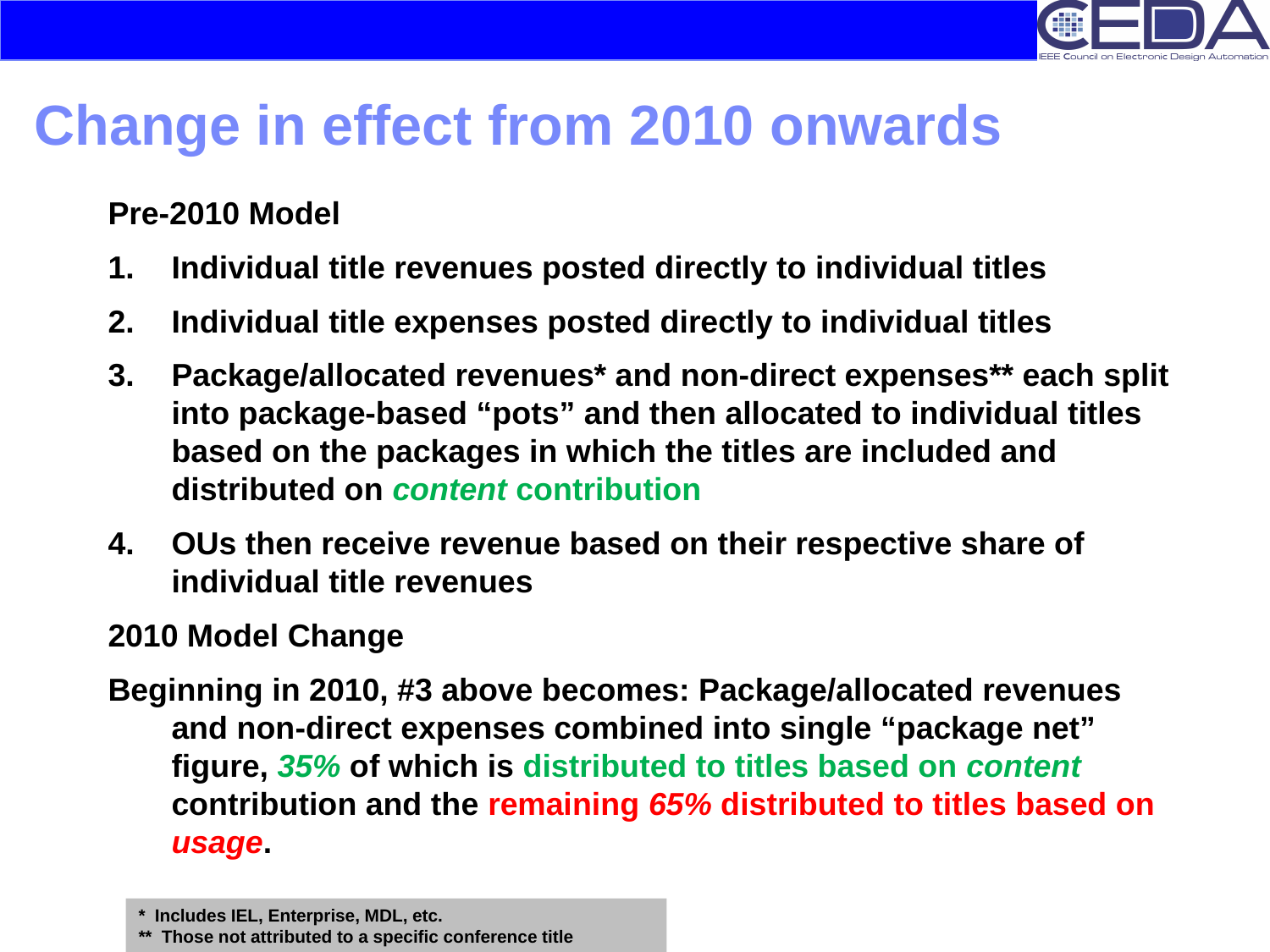

# Change in effect from 2010 onwards
Pre-2010 Model
Individual title revenues posted directly to individual titles
Individual title expenses posted directly to individual titles
Package/allocated revenues* and non-direct expenses** each split into package-based “pots” and then allocated to individual titles based on the packages in which the titles are included and distributed on content contribution
OUs then receive revenue based on their respective share of individual title revenues
2010 Model Change
Beginning in 2010, #3 above becomes: Package/allocated revenues and non-direct expenses combined into single “package net” figure, 35% of which is distributed to titles based on content contribution and the remaining 65% distributed to titles based on usage.
*  Includes IEL, Enterprise, MDL, etc.
**  Those not attributed to a specific conference title